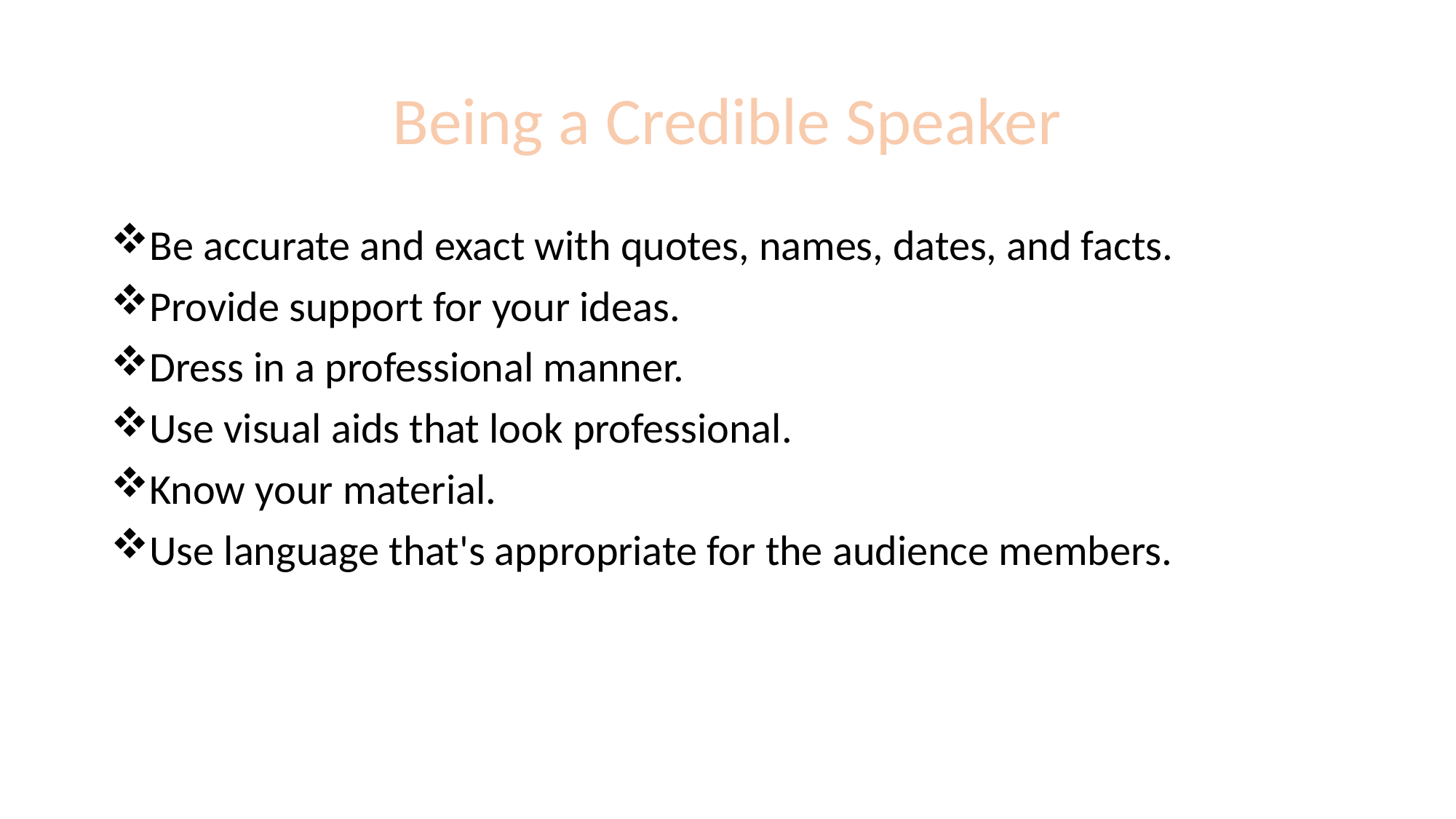

# Being a Credible Speaker
Be accurate and exact with quotes, names, dates, and facts.
Provide support for your ideas.
Dress in a professional manner.
Use visual aids that look professional.
Know your material.
Use language that's appropriate for the audience members.